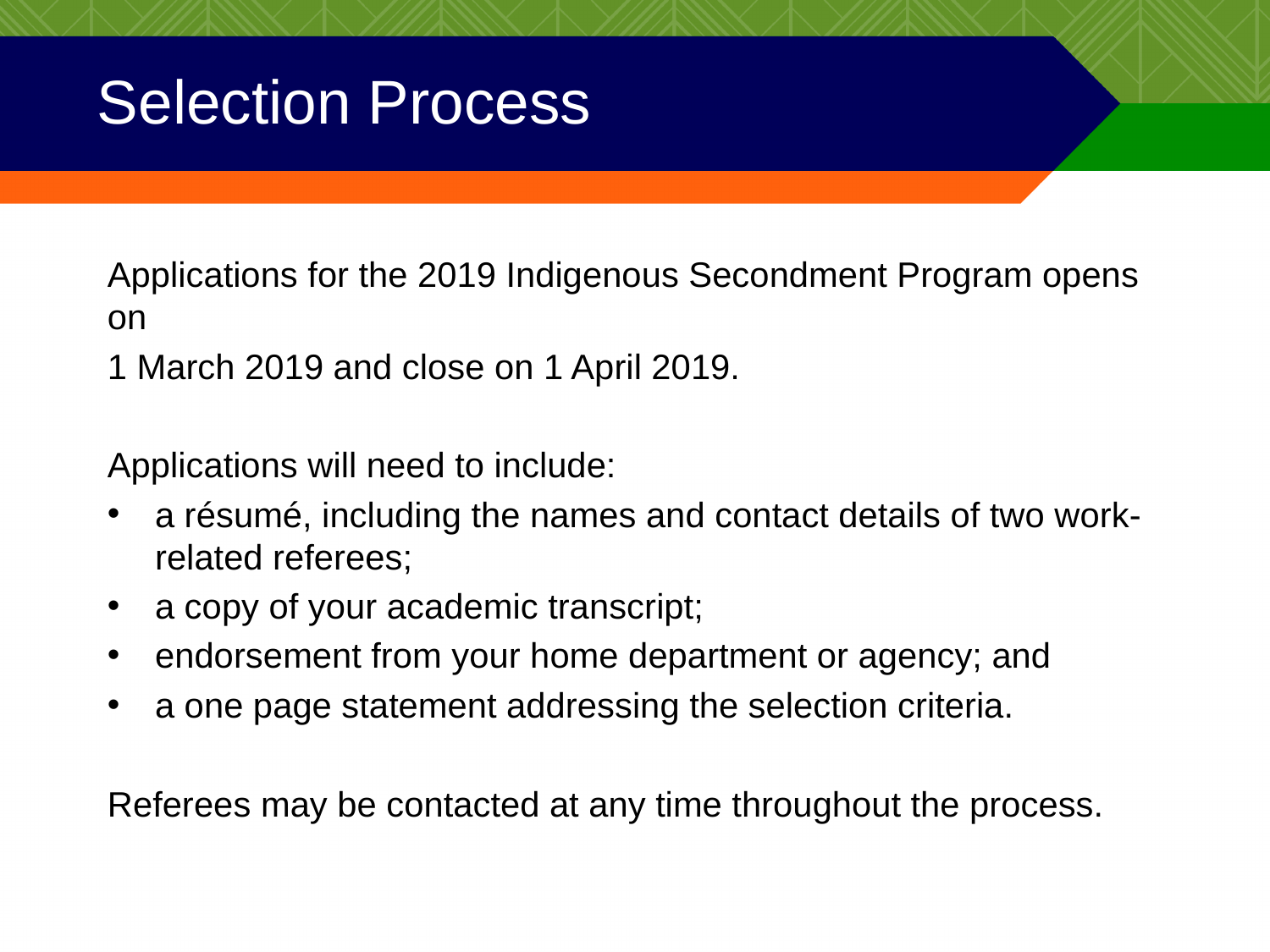

# Selection Process
Applications for the 2019 Indigenous Secondment Program opens on
1 March 2019 and close on 1 April 2019.

Applications will need to include:
a résumé, including the names and contact details of two work-related referees;
a copy of your academic transcript;
endorsement from your home department or agency; and
a one page statement addressing the selection criteria.

Referees may be contacted at any time throughout the process.